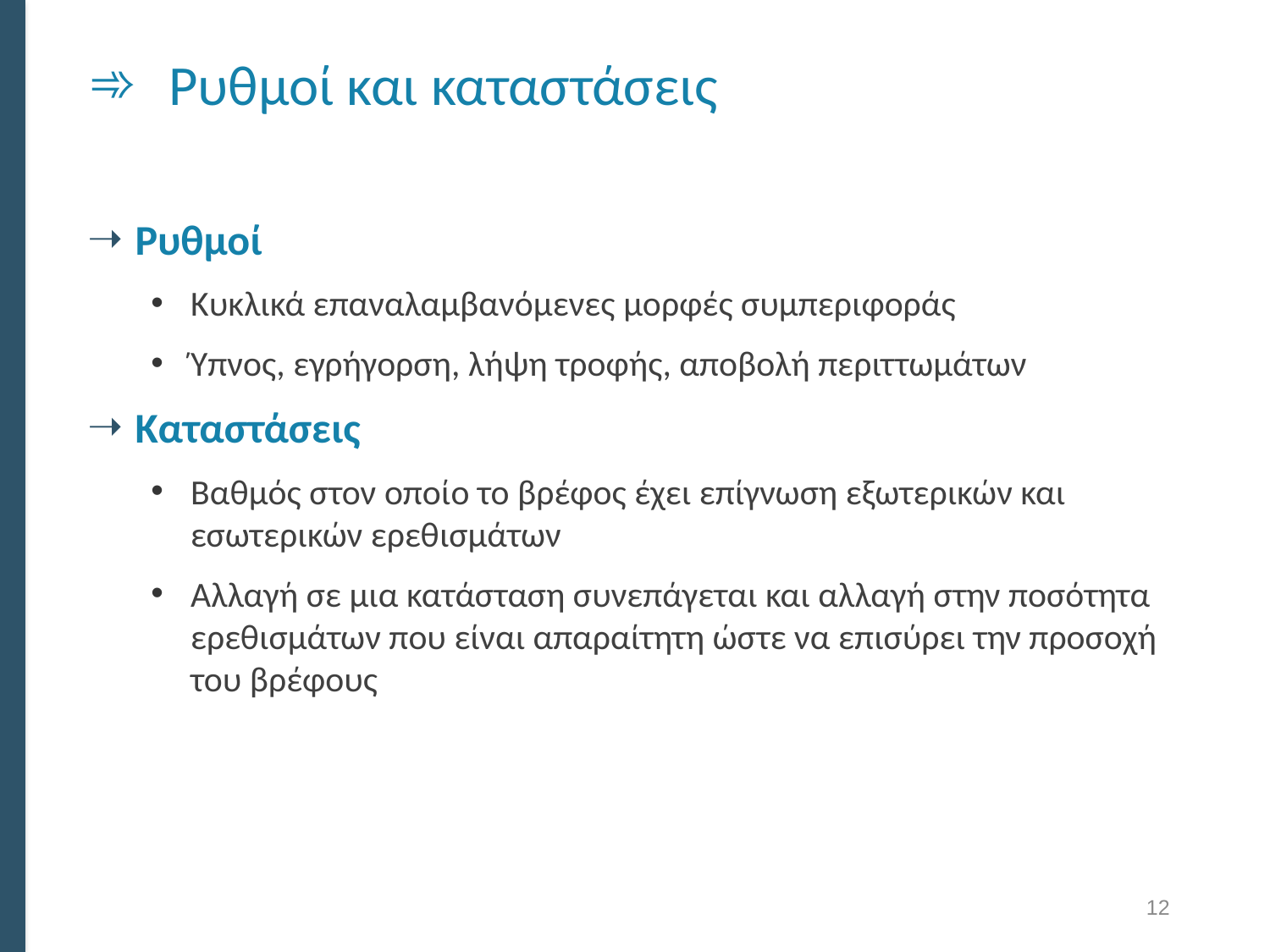

# Ρυθμοί και καταστάσεις
Ρυθμοί
Κυκλικά επαναλαμβανόμενες μορφές συμπεριφοράς
Ύπνος, εγρήγορση, λήψη τροφής, αποβολή περιττωμάτων
Καταστάσεις
Βαθμός στον οποίο το βρέφος έχει επίγνωση εξωτερικών και εσωτερικών ερεθισμάτων
Αλλαγή σε μια κατάσταση συνεπάγεται και αλλαγή στην ποσότητα ερεθισμάτων που είναι απαραίτητη ώστε να επισύρει την προσοχή του βρέφους

12